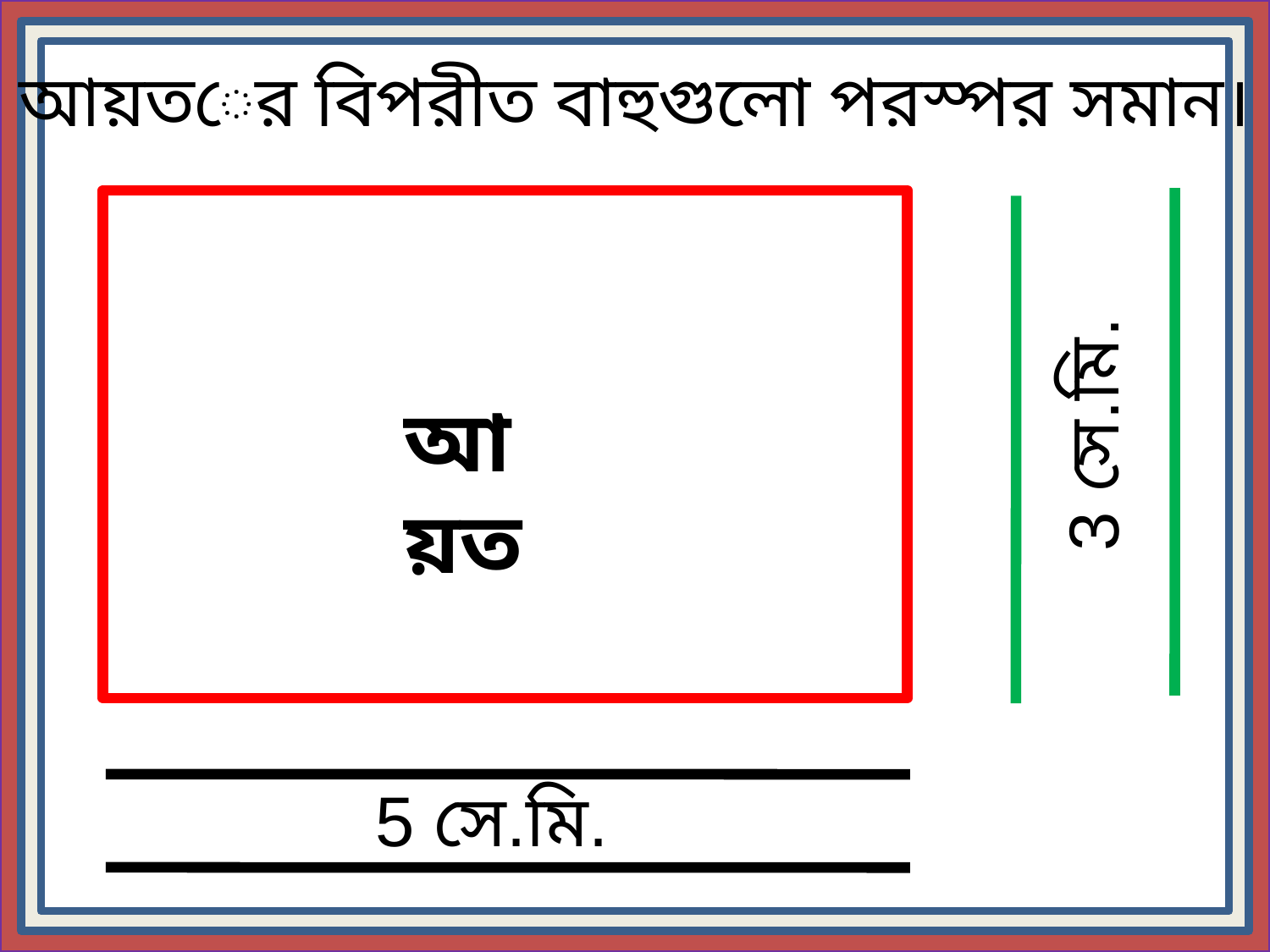

আয়তের বিপরীত বাহুগুলো পরস্পর সমান।

3 সে.মি.
আয়ত
5 সে.মি.